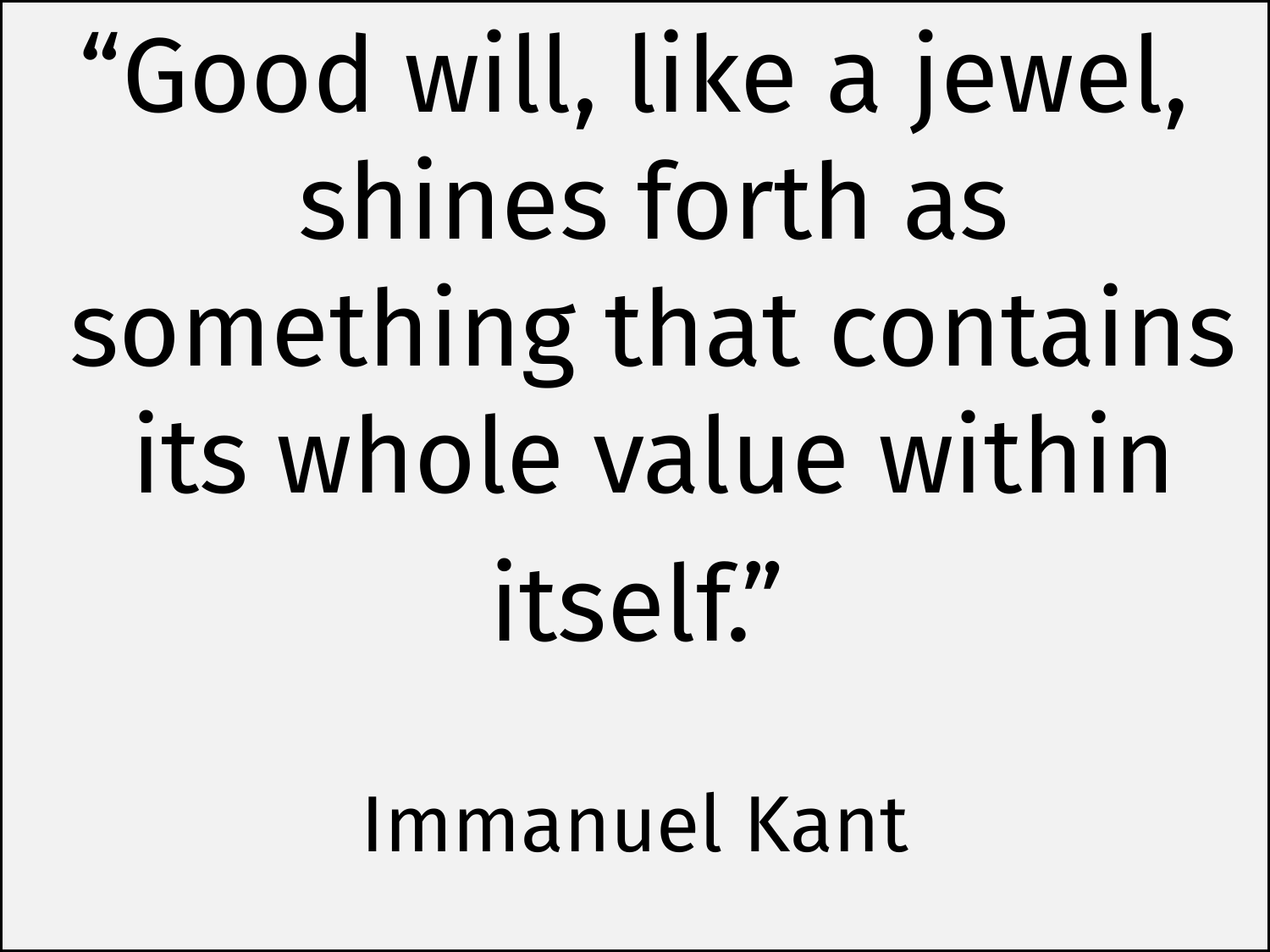

“Good will, like a jewel, shines forth as something that contains its whole value within itself.”
Immanuel Kant